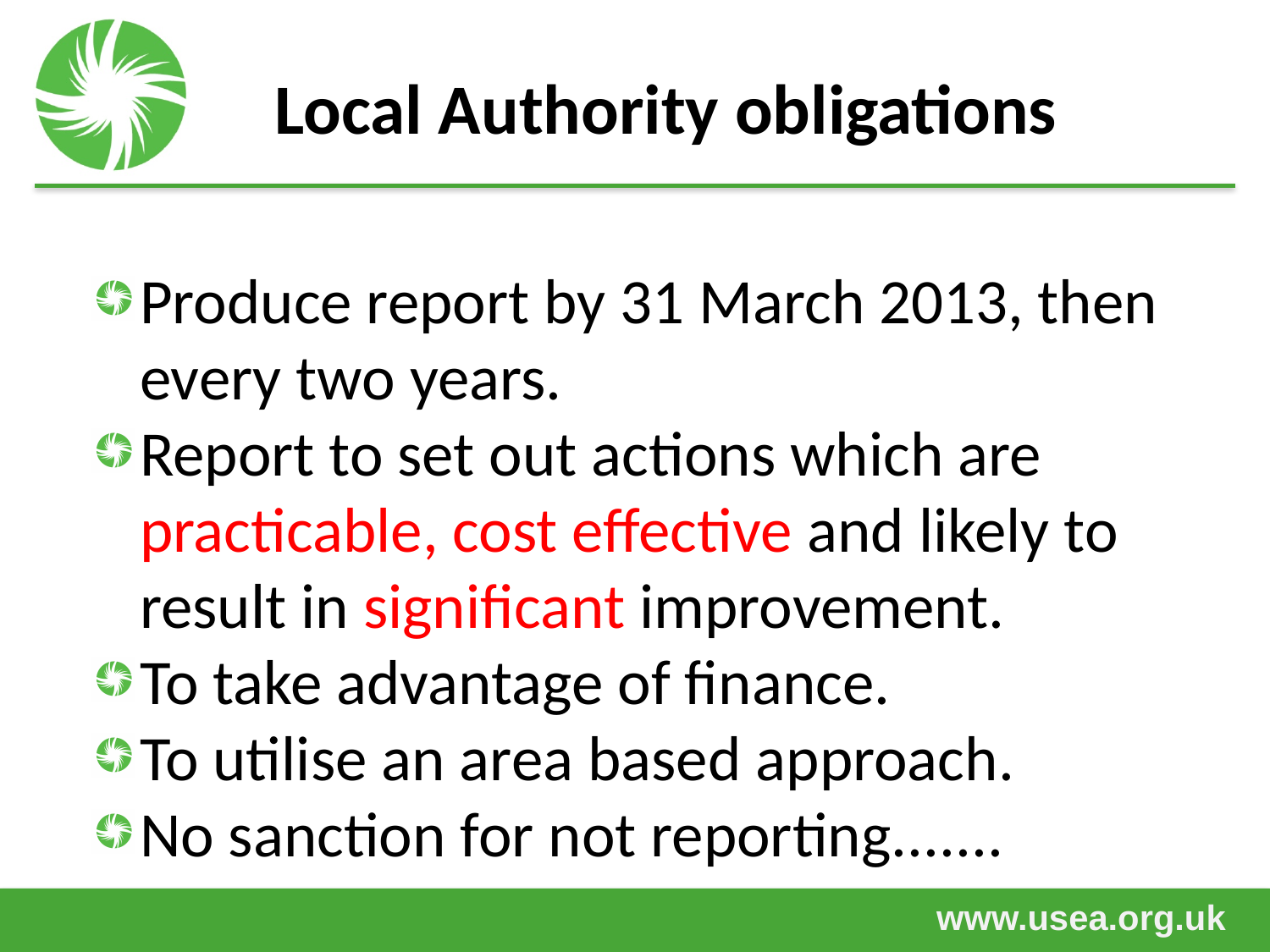

# Local Authority obligations

Produce report by 31 March 2013, then every two years.
Report to set out actions which are practicable, cost effective and likely to result in significant improvement.
To take advantage of finance.
To utilise an area based approach.
No sanction for not reporting.......